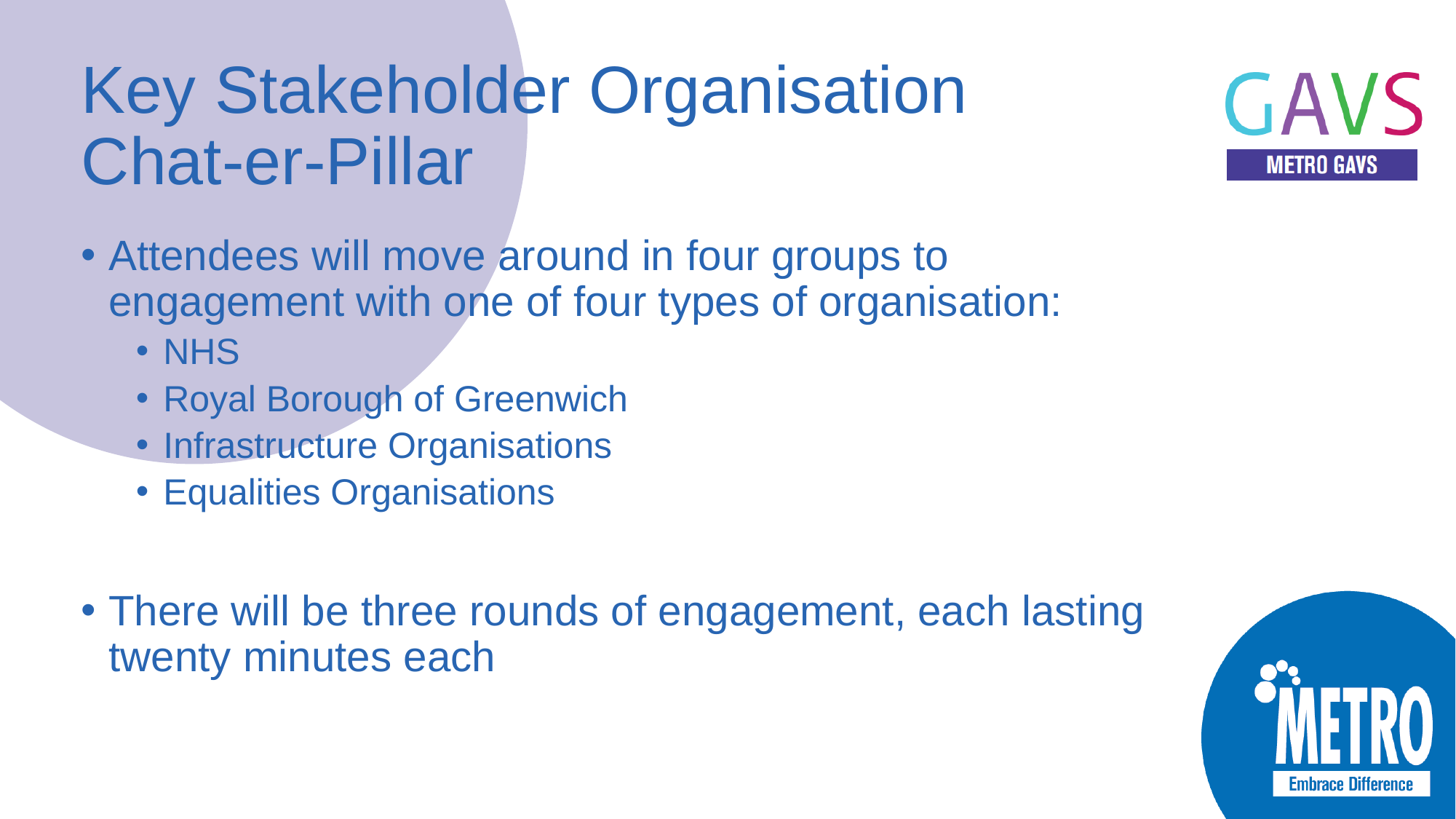

# Key Stakeholder Organisation Chat-er-Pillar
Attendees will move around in four groups to engagement with one of four types of organisation:
NHS
Royal Borough of Greenwich
Infrastructure Organisations
Equalities Organisations

There will be three rounds of engagement, each lasting twenty minutes each